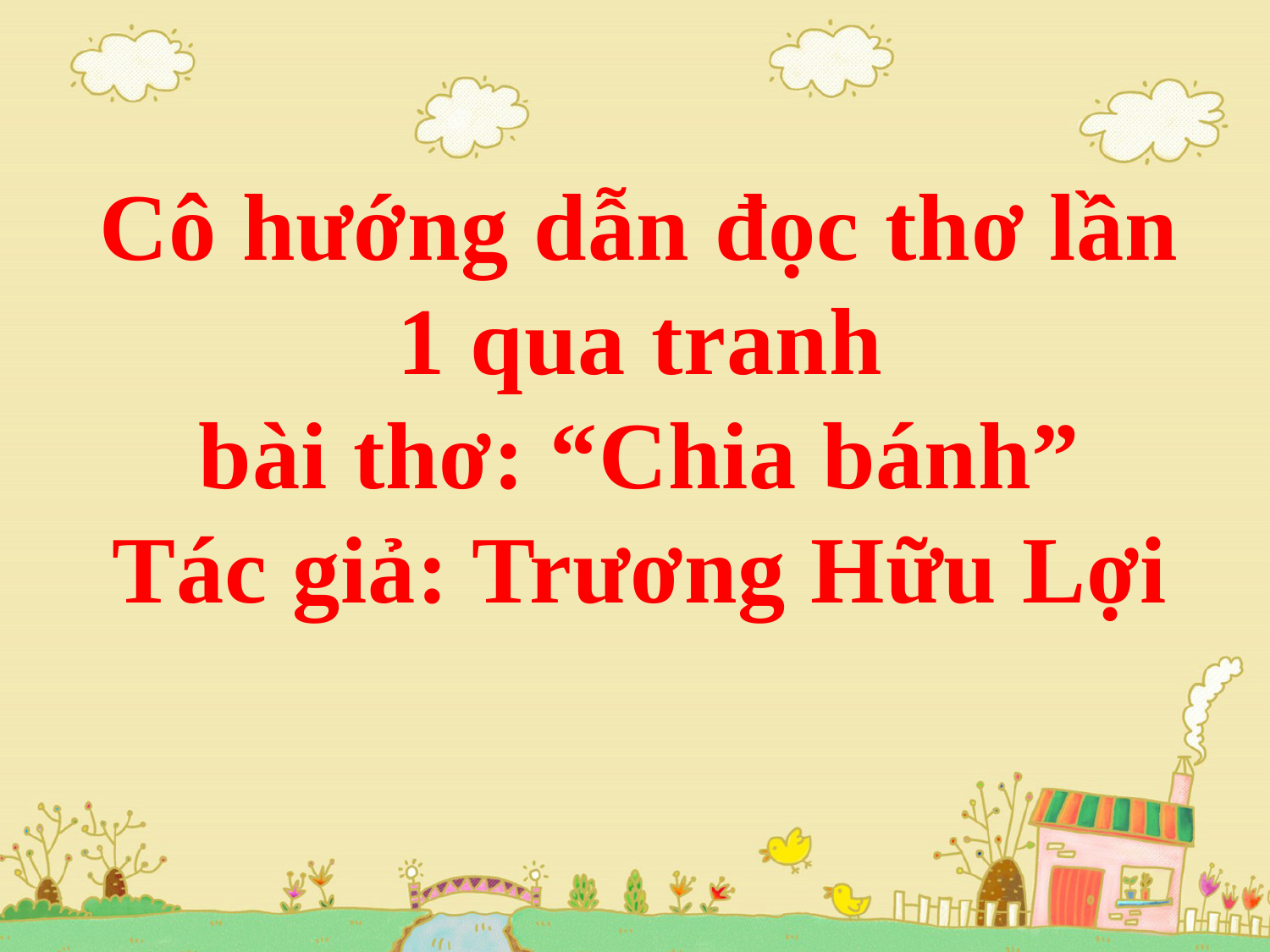

Cô hướng dẫn đọc thơ lần 1 qua tranh
bài thơ: “Chia bánh”
Tác giả: Trương Hữu Lợi